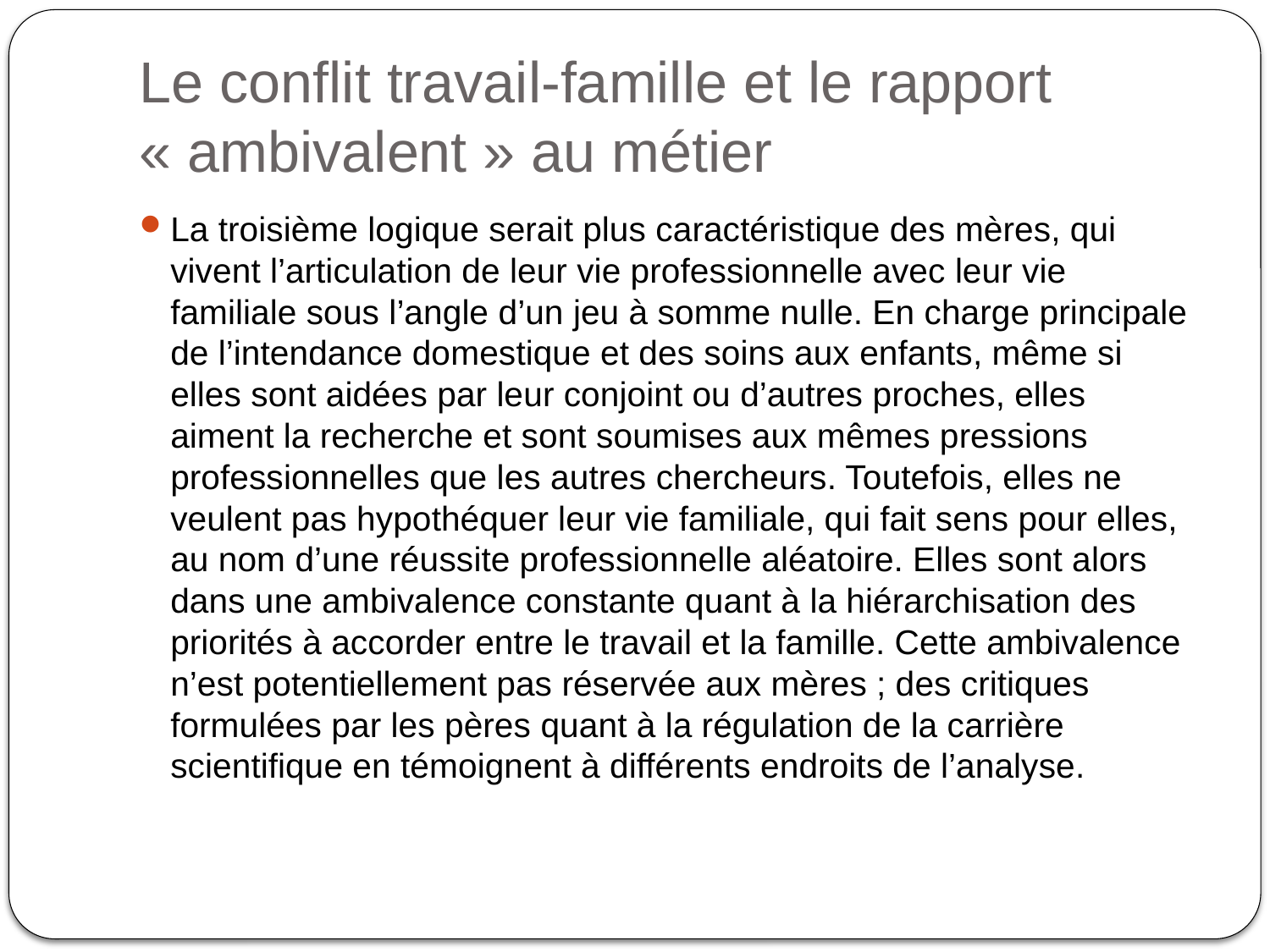

# Le conflit travail-famille et le rapport « ambivalent » au métier
La troisième logique serait plus caractéristique des mères, qui vivent l’articulation de leur vie professionnelle avec leur vie familiale sous l’angle d’un jeu à somme nulle. En charge principale de l’intendance domestique et des soins aux enfants, même si elles sont aidées par leur conjoint ou d’autres proches, elles aiment la recherche et sont soumises aux mêmes pressions professionnelles que les autres chercheurs. Toutefois, elles ne veulent pas hypothéquer leur vie familiale, qui fait sens pour elles, au nom d’une réussite professionnelle aléatoire. Elles sont alors dans une ambivalence constante quant à la hiérarchisation des priorités à accorder entre le travail et la famille. Cette ambivalence n’est potentiellement pas réservée aux mères ; des critiques formulées par les pères quant à la régulation de la carrière scientifique en témoignent à différents endroits de l’analyse.